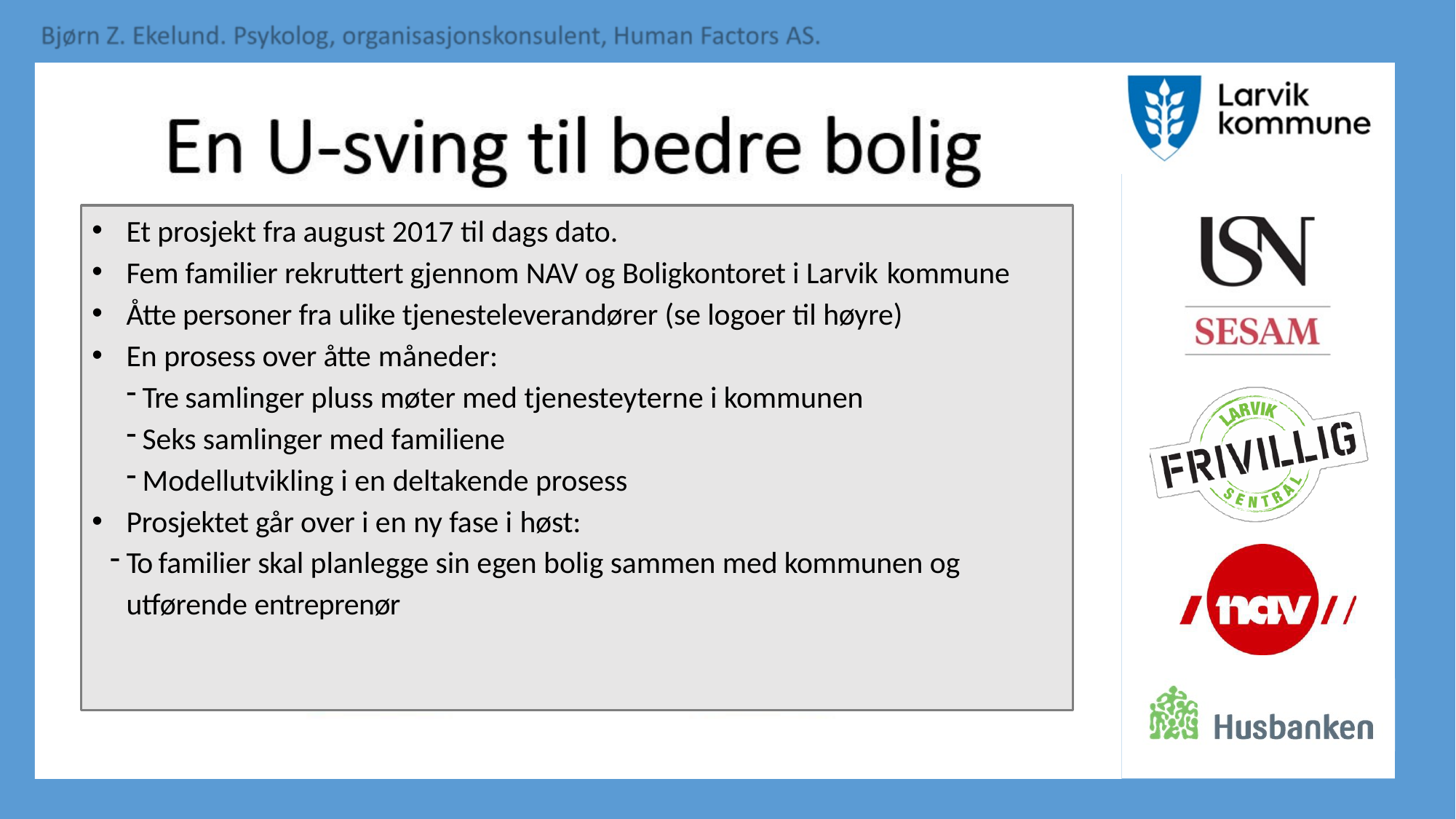

Et prosjekt fra august 2017 til dags dato.
Fem familier rekruttert gjennom NAV og Boligkontoret i Larvik kommune
Åtte personer fra ulike tjenesteleverandører (se logoer til høyre)
En prosess over åtte måneder:
Tre samlinger pluss møter med tjenesteyterne i kommunen
Seks samlinger med familiene
Modellutvikling i en deltakende prosess
Prosjektet går over i en ny fase i høst:
To familier skal planlegge sin egen bolig sammen med kommunen og  utførende entreprenør